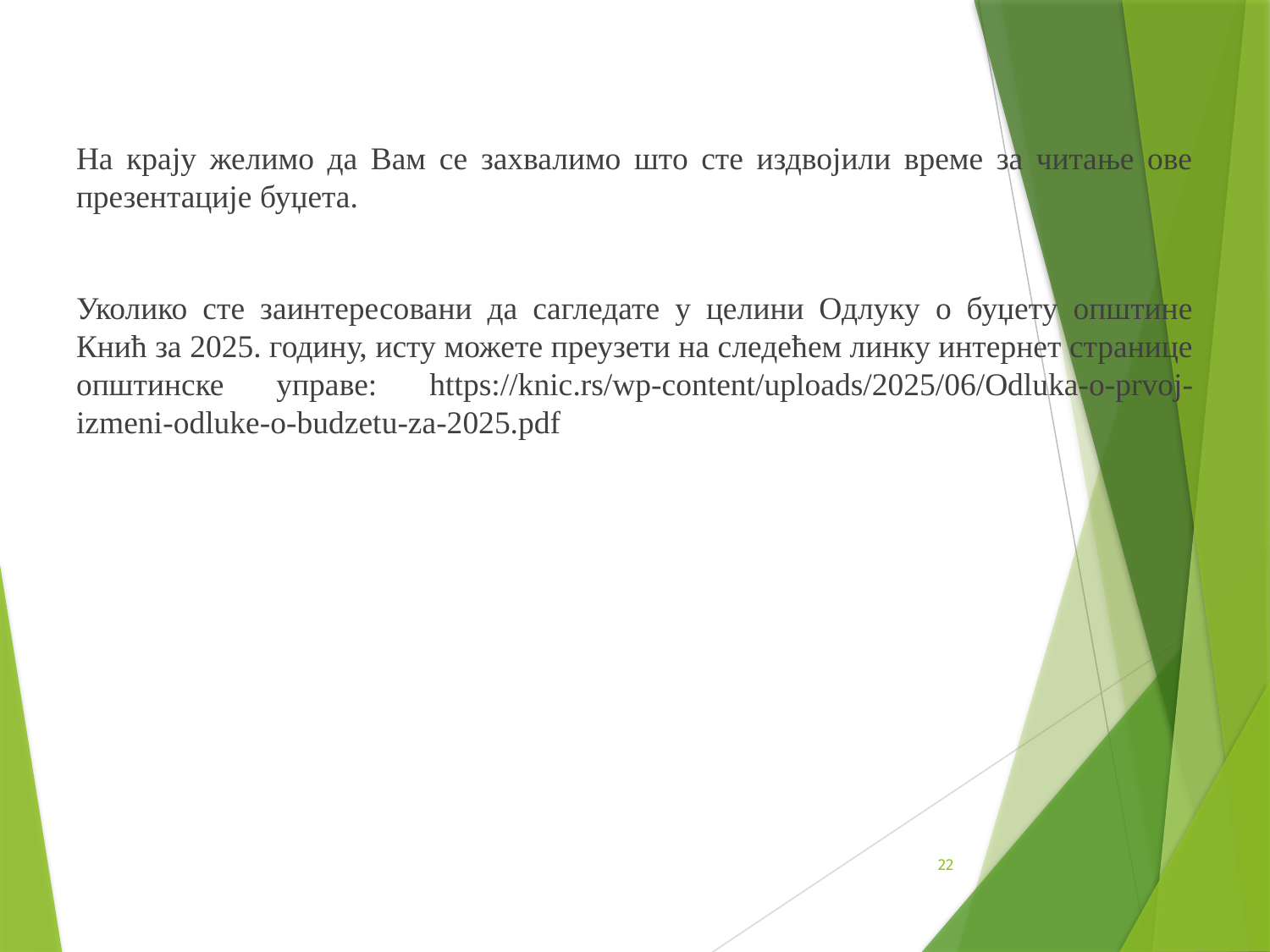

На крају желимо да Вам се захвалимо што сте издвојили време за читање ове презентације буџета.

Уколико сте заинтересовани да сагледате у целини Одлуку о буџету општине Кнић за 2025. годину, исту можете преузети на следећем линку интернет странице општинске управе: https://knic.rs/wp-content/uploads/2025/06/Odluka-o-prvoj-izmeni-odluke-o-budzetu-za-2025.pdf

22